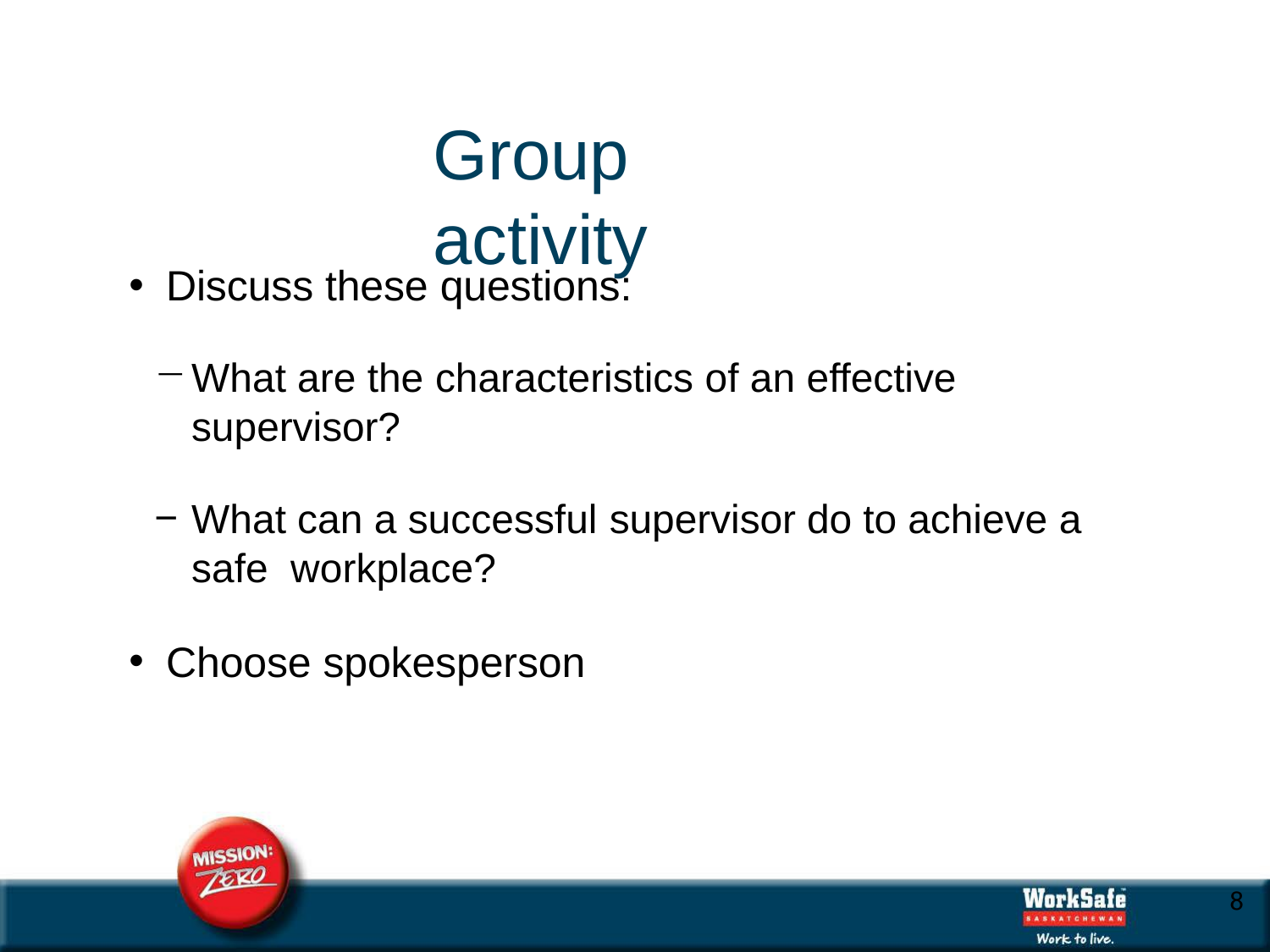

# Group activity
Discuss these questions:
What are the characteristics of an effective supervisor?

What can a successful supervisor do to achieve a safe  workplace?

Choose spokesperson
8